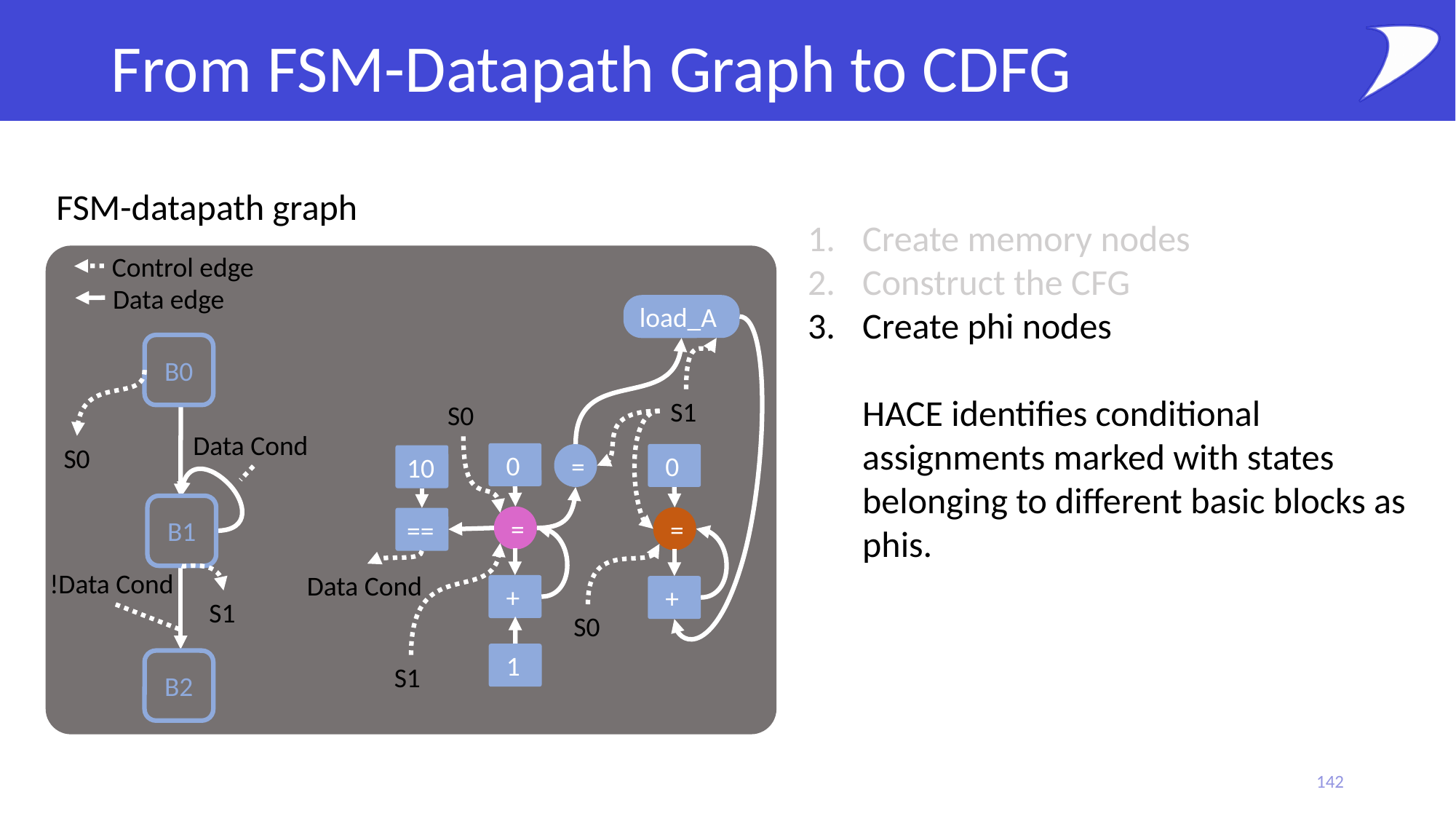

# From FSM-Datapath Graph to CDFG
FSM-datapath graph
Create memory nodes
Construct the CFG
Create phi nodes
HACE identifies conditional assignments marked with states belonging to different basic blocks as phis.
Control edge

Data edge
load_A
B0
S1
S0
Data Cond
S0
 0
=
 0
10
B1
=
=
==
!Data Cond
Data Cond
 +
 +
S1
S0
 1
B2
S1
142